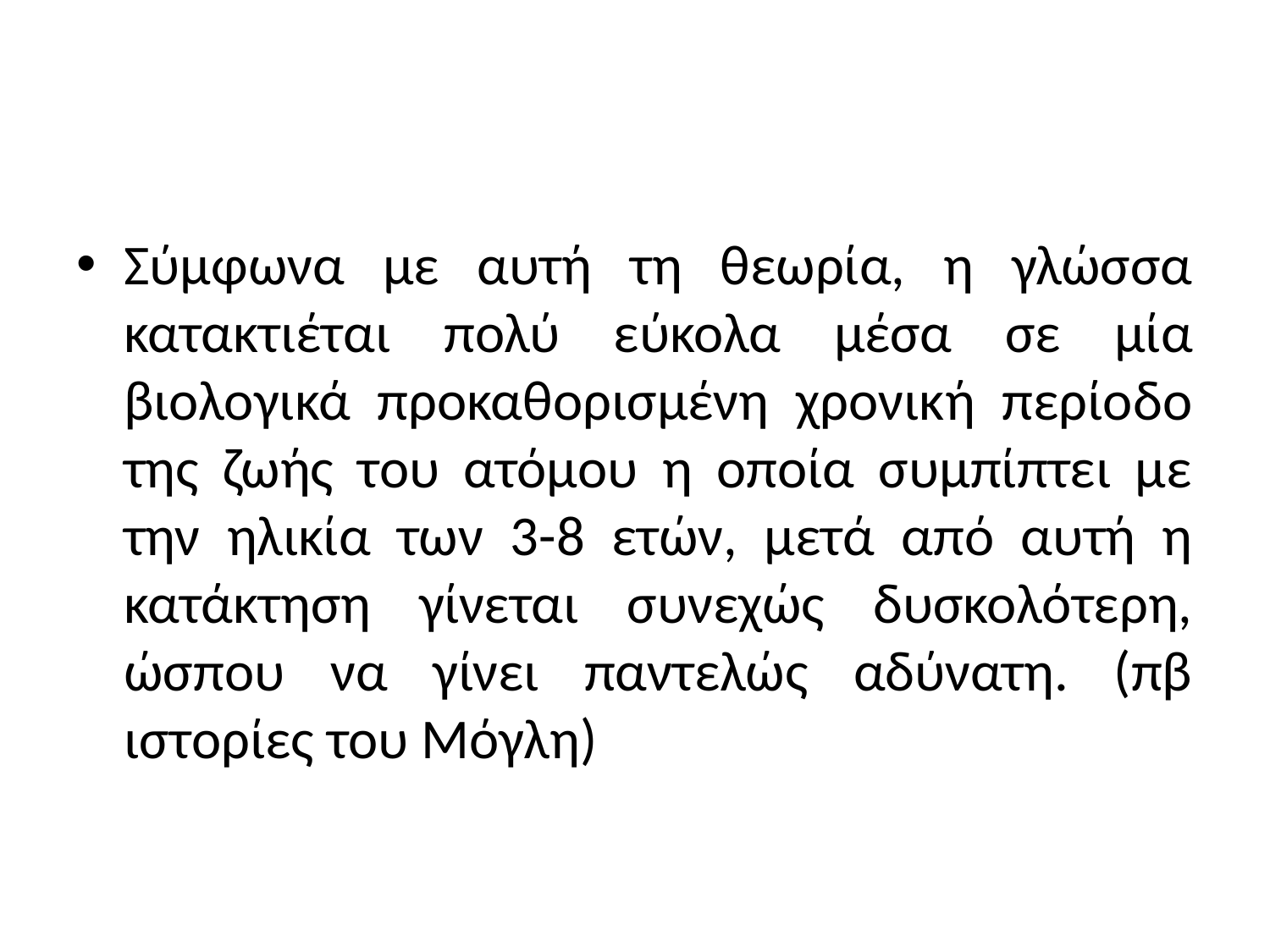

#
Σύμφωνα με αυτή τη θεωρία, η γλώσσα κατακτιέται πολύ εύκολα μέσα σε μία βιολογικά προκαθορισμένη χρονική περίοδο της ζωής του ατόμου η οποία συμπίπτει με την ηλικία των 3-8 ετών, μετά από αυτή η κατάκτηση γίνεται συνεχώς δυσκολότερη, ώσπου να γίνει παντελώς αδύνατη. (πβ ιστορίες του Μόγλη)